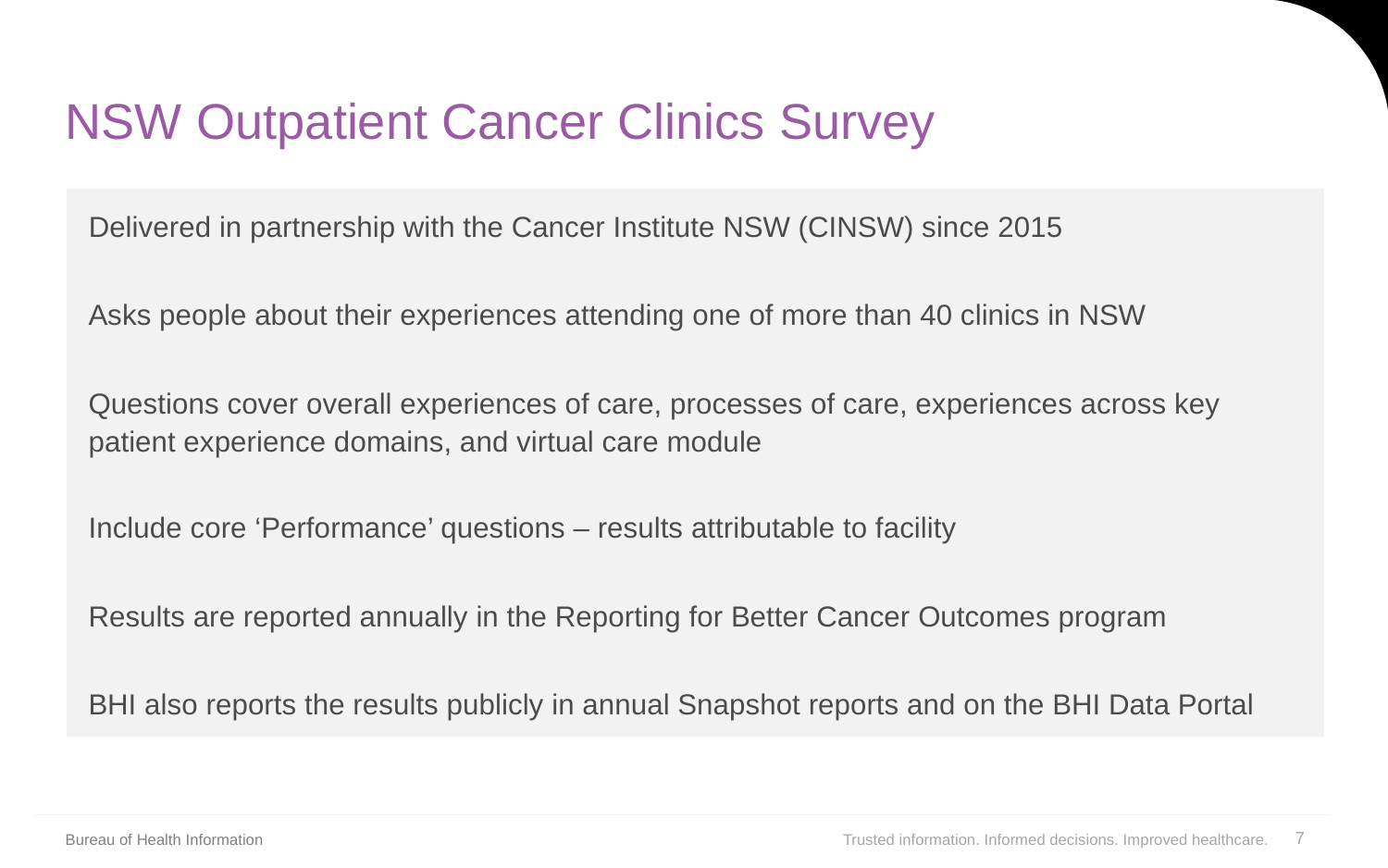

# NSW Outpatient Cancer Clinics Survey
Delivered in partnership with the Cancer Institute NSW (CINSW) since 2015
Asks people about their experiences attending one of more than 40 clinics in NSW
Questions cover overall experiences of care, processes of care, experiences across key patient experience domains, and virtual care module
Include core ‘Performance’ questions – results attributable to facility
Results are reported annually in the Reporting for Better Cancer Outcomes program
BHI also reports the results publicly in annual Snapshot reports and on the BHI Data Portal